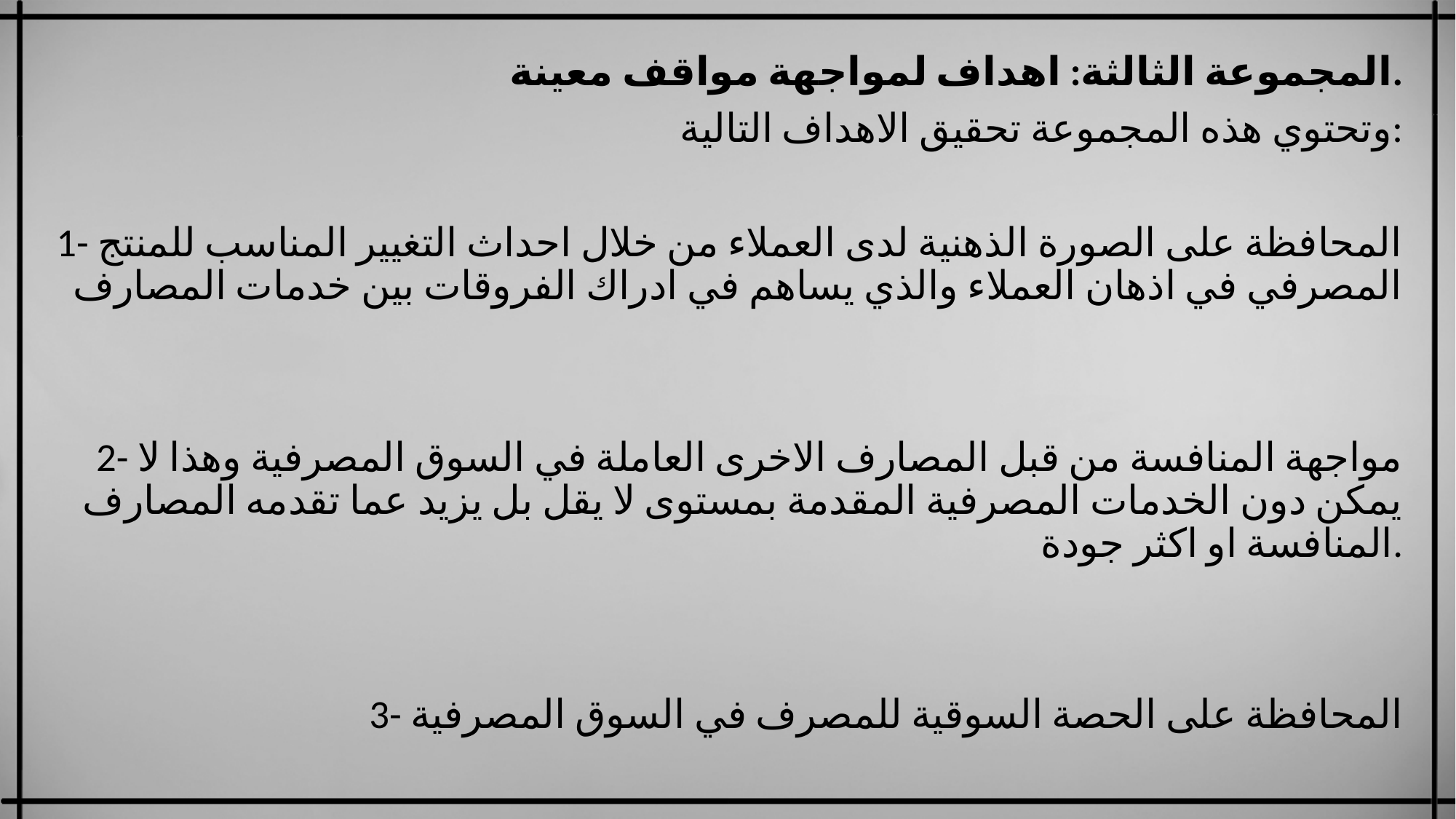

المجموعة الثالثة: اهداف لمواجهة مواقف معينة.
وتحتوي هذه المجموعة تحقيق الاهداف التالية:

1- المحافظة على الصورة الذهنية لدى العملاء من خلال احداث التغيير المناسب للمنتج المصرفي في اذهان العملاء والذي يساهم في ادراك الفروقات بين خدمات المصارف

2- مواجهة المنافسة من قبل المصارف الاخرى العاملة في السوق المصرفية وهذا لا يمكن دون الخدمات المصرفية المقدمة بمستوى لا يقل بل يزيد عما تقدمه المصارف المنافسة او اكثر جودة.

3- المحافظة على الحصة السوقية للمصرف في السوق المصرفية
#